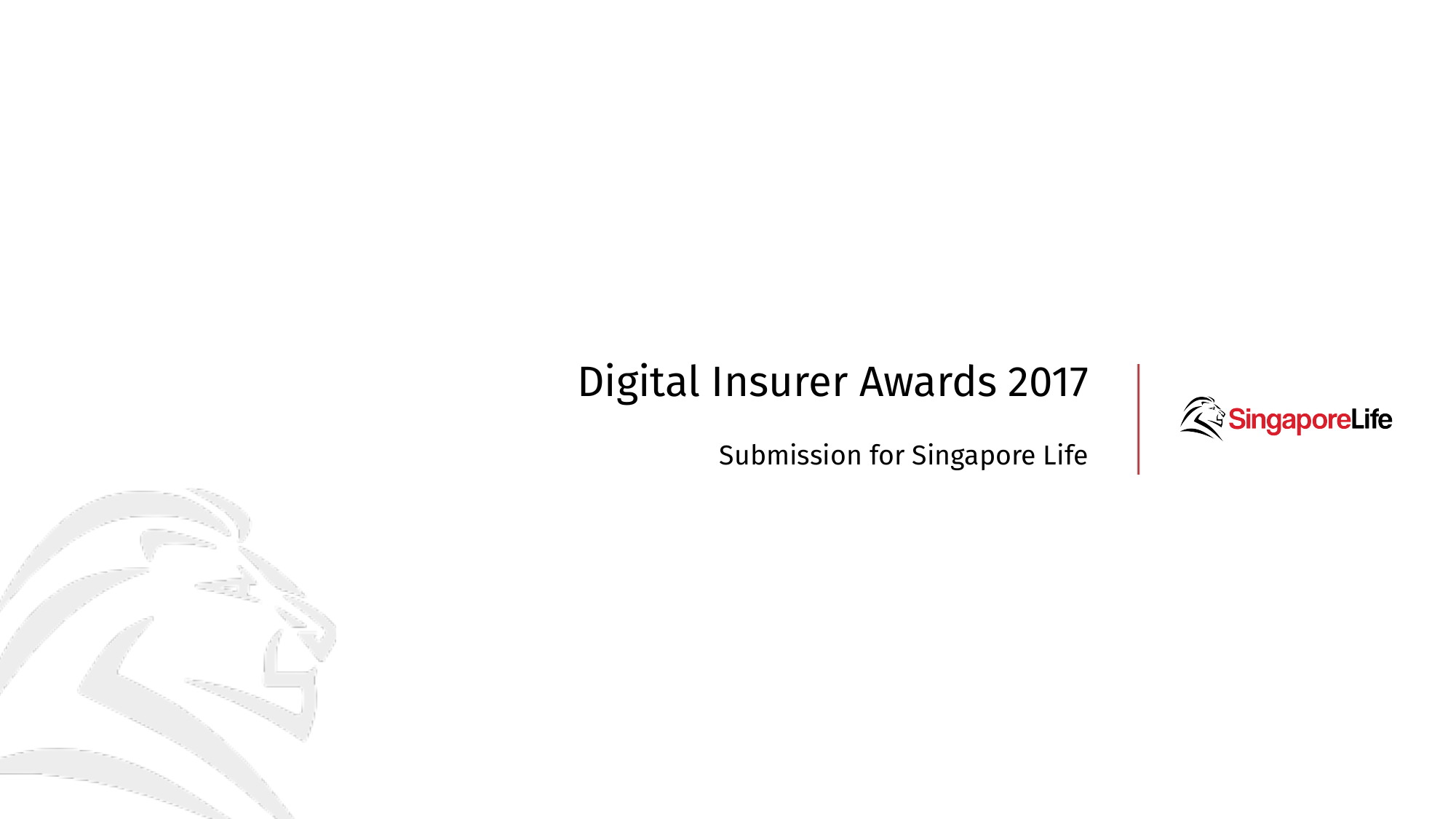

Digital Insurer Awards 2017

Submission for Singapore Life